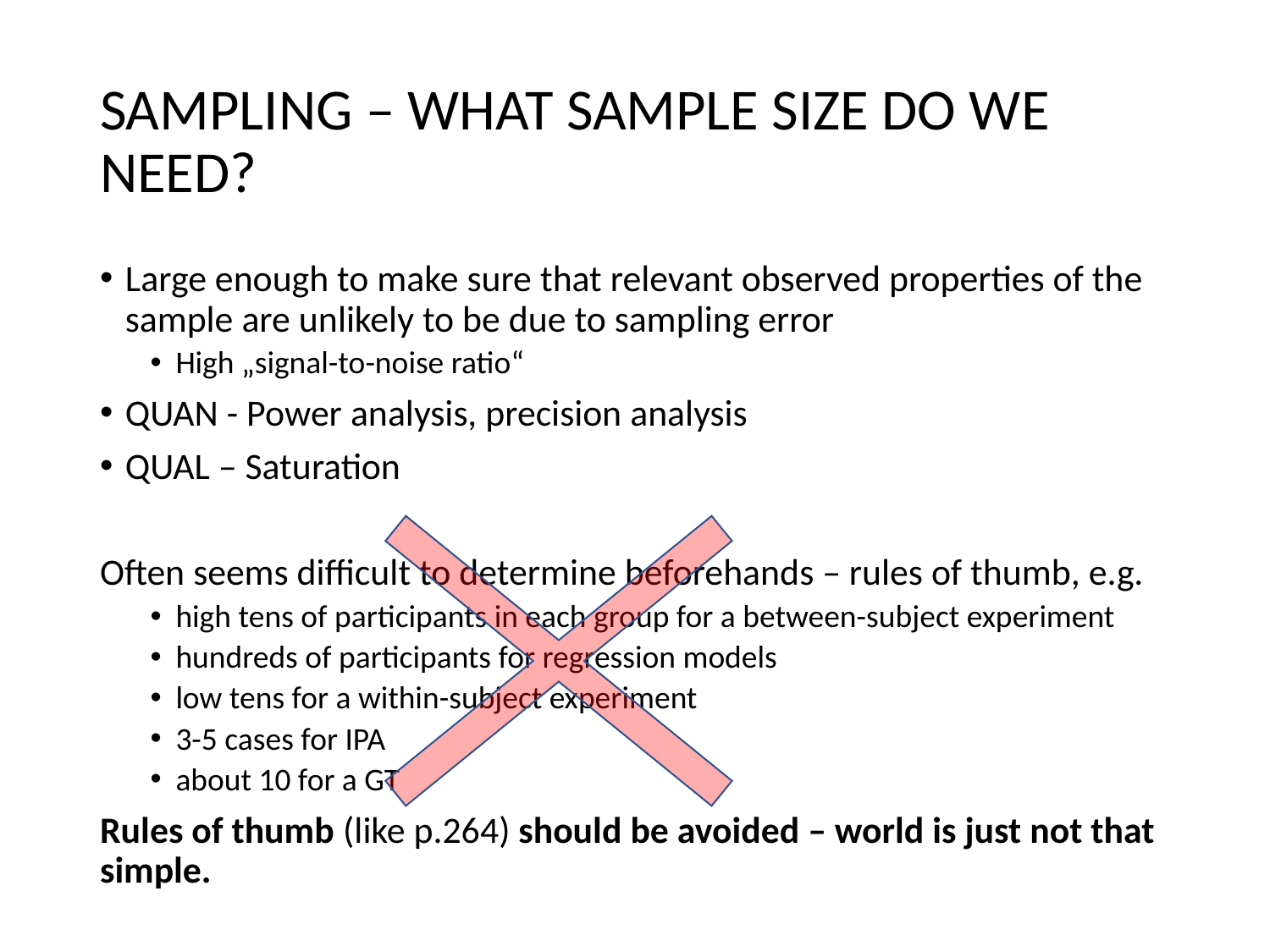

# SAMPLING – WHAT SAMPLE SIZE DO WE NEED?
Large enough to make sure that relevant observed properties of the sample are unlikely to be due to sampling error
High „signal-to-noise ratio“
QUAN - Power analysis, precision analysis
QUAL – Saturation

Often seems difficult to determine beforehands – rules of thumb, e.g.
high tens of participants in each group for a between-subject experiment
hundreds of participants for regression models
low tens for a within-subject experiment
3-5 cases for IPA
about 10 for a GT
Rules of thumb (like p.264) should be avoided – world is just not that simple.